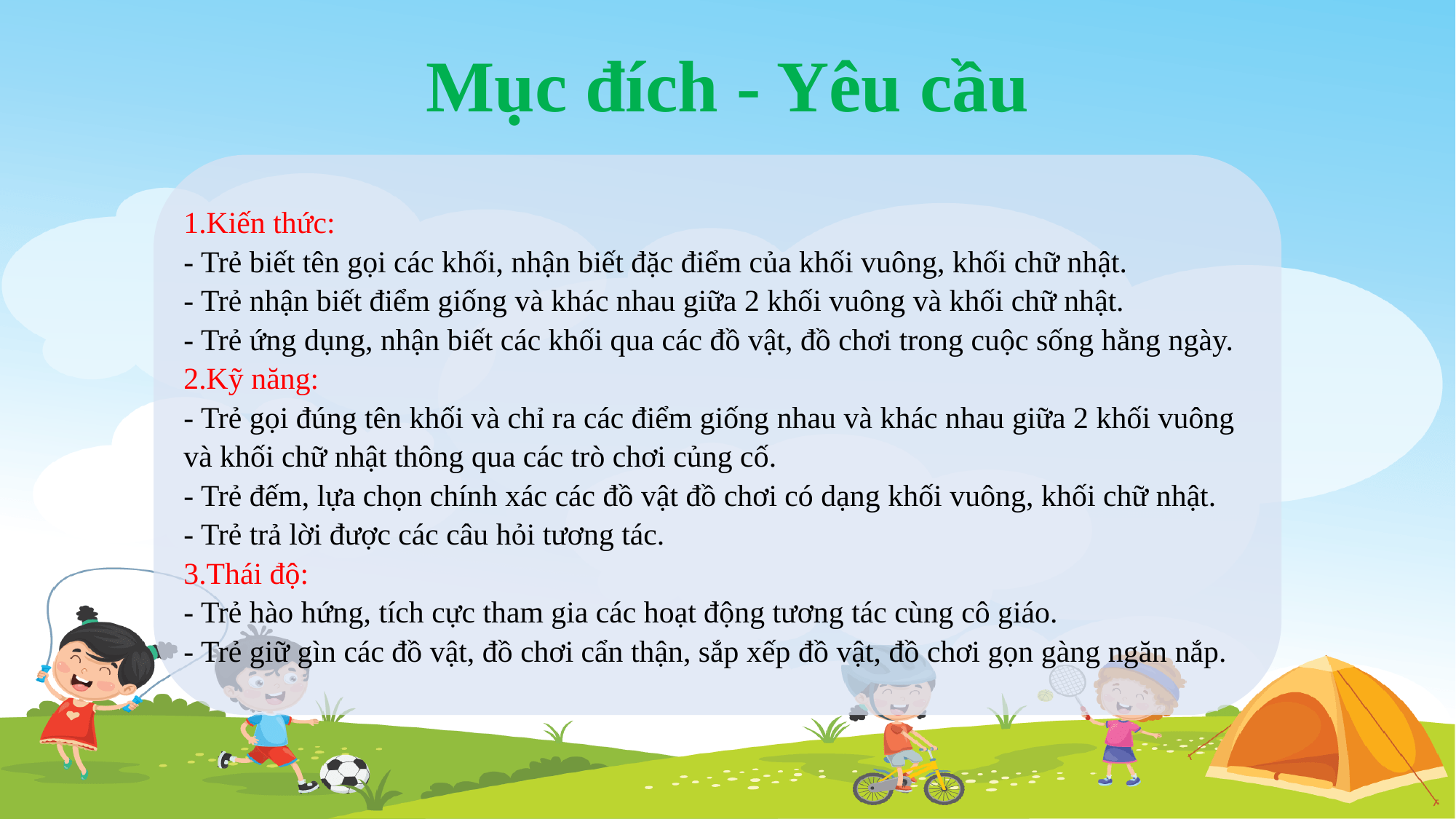

Mục đích - Yêu cầu

1.Kiến thức:
- Trẻ biết tên gọi các khối, nhận biết đặc điểm của khối vuông, khối chữ nhật.
- Trẻ nhận biết điểm giống và khác nhau giữa 2 khối vuông và khối chữ nhật.
- Trẻ ứng dụng, nhận biết các khối qua các đồ vật, đồ chơi trong cuộc sống hằng ngày.
2.Kỹ năng:
- Trẻ gọi đúng tên khối và chỉ ra các điểm giống nhau và khác nhau giữa 2 khối vuông và khối chữ nhật thông qua các trò chơi củng cố.
- Trẻ đếm, lựa chọn chính xác các đồ vật đồ chơi có dạng khối vuông, khối chữ nhật.
- Trẻ trả lời được các câu hỏi tương tác.
3.Thái độ:
- Trẻ hào hứng, tích cực tham gia các hoạt động tương tác cùng cô giáo.
- Trẻ giữ gìn các đồ vật, đồ chơi cẩn thận, sắp xếp đồ vật, đồ chơi gọn gàng ngăn nắp.